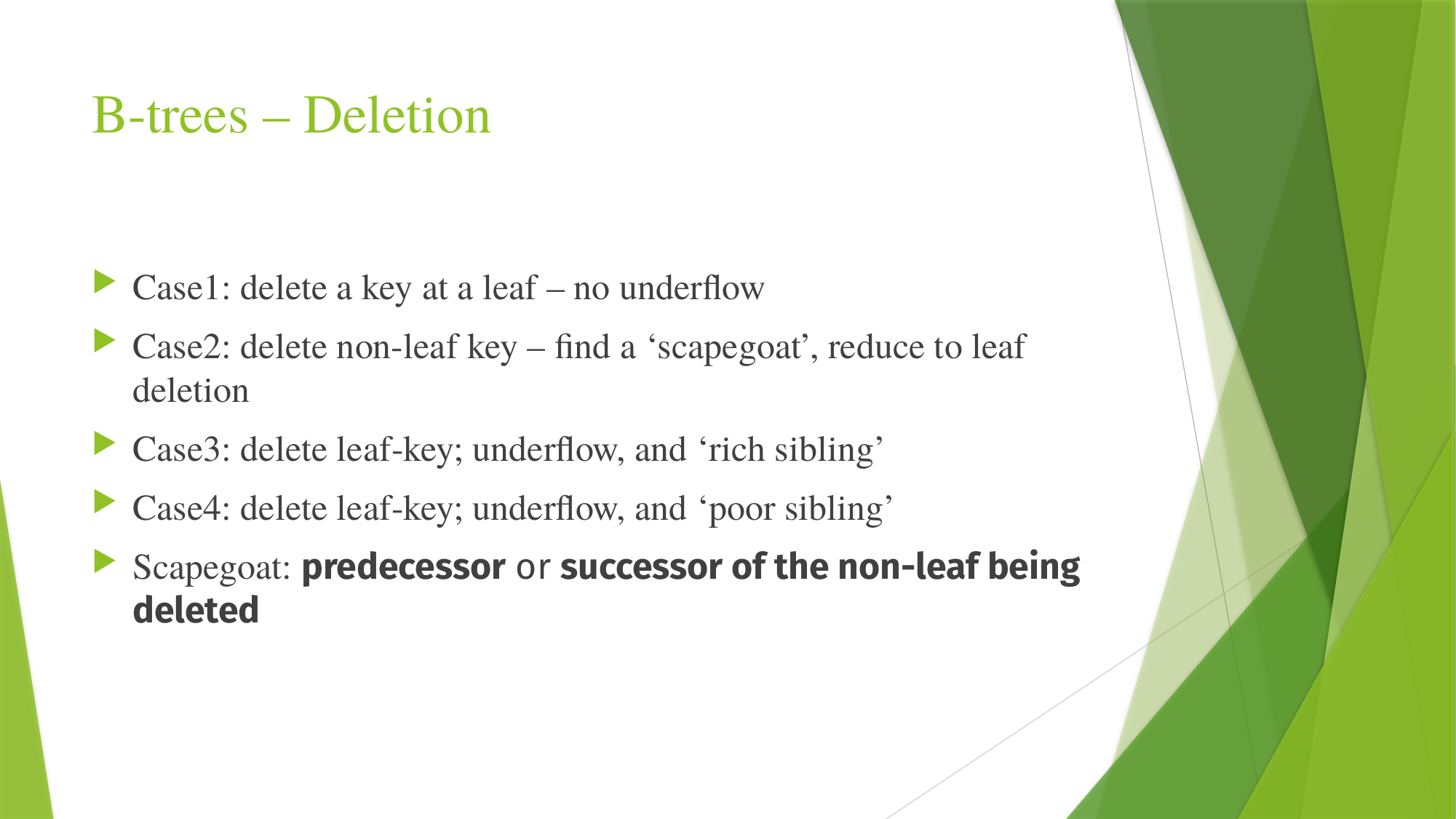

# B-trees – Deletion
Case1: delete a key at a leaf – no underflow
Case2: delete non-leaf key – find a ‘scapegoat’, reduce to leaf deletion
Case3: delete leaf-key; underflow, and ‘rich sibling’
Case4: delete leaf-key; underflow, and ‘poor sibling’
Scapegoat: predecessor or successor of the non-leaf being deleted